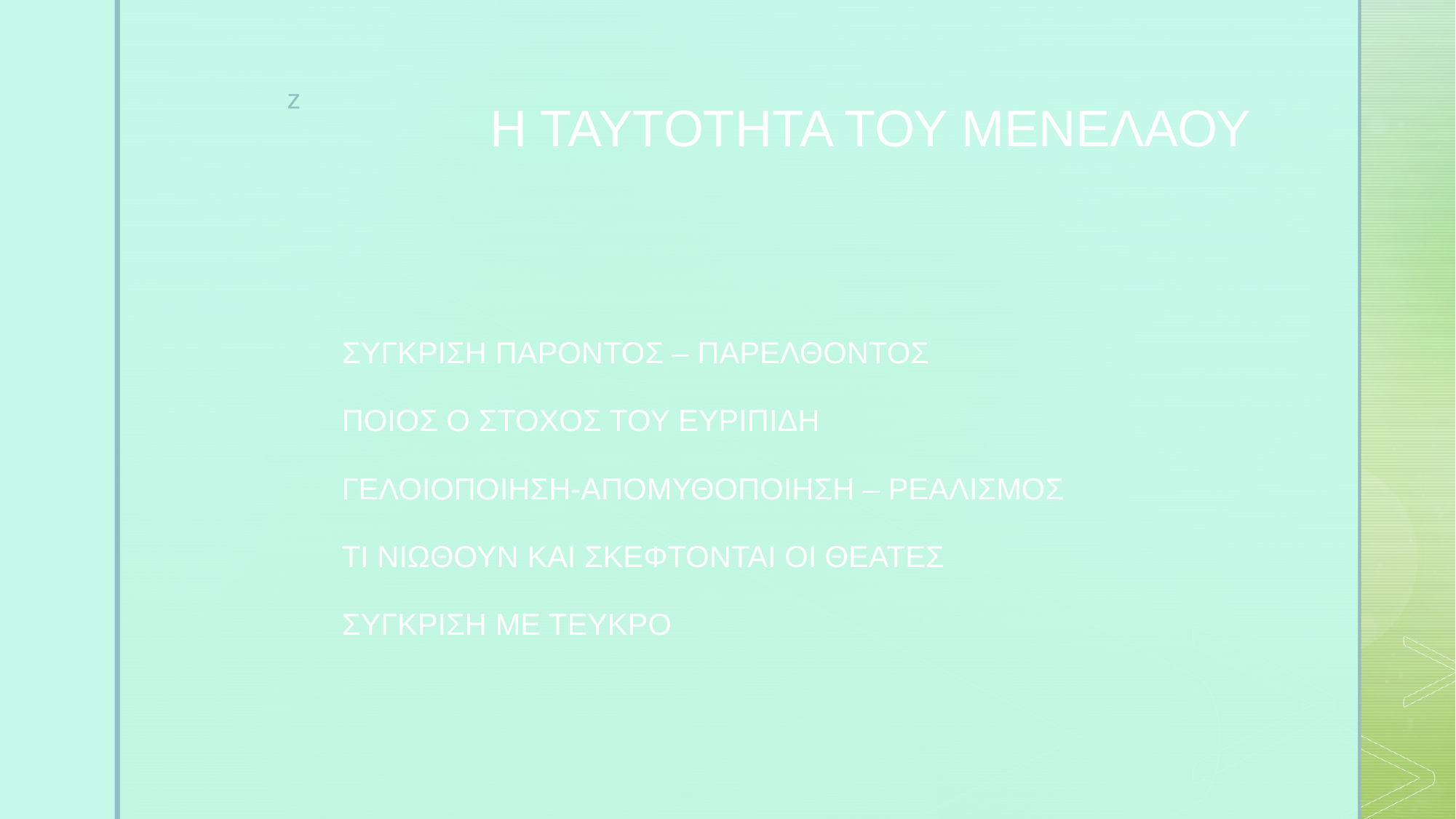

# Η ΤΑΥΤΟΤΗΤΑ ΤΟΥ ΜΕΝΕΛΑΟΥ
ΣΥΓΚΡΙΣΗ ΠΑΡΟΝΤΟΣ – ΠΑΡΕΛΘΟΝΤΟΣ
ΠΟΙΟΣ Ο ΣΤΟΧΟΣ ΤΟΥ ΕΥΡΙΠΙΔΗ
ΓΕΛΟΙΟΠΟΙΗΣΗ-ΑΠΟΜΥΘΟΠΟΙΗΣΗ – ΡΕΑΛΙΣΜΟΣ
ΤΙ ΝΙΩΘΟΥΝ ΚΑΙ ΣΚΕΦΤΟΝΤΑΙ ΟΙ ΘΕΑΤΕΣ
ΣΥΓΚΡΙΣΗ ΜΕ ΤΕΥΚΡΟ